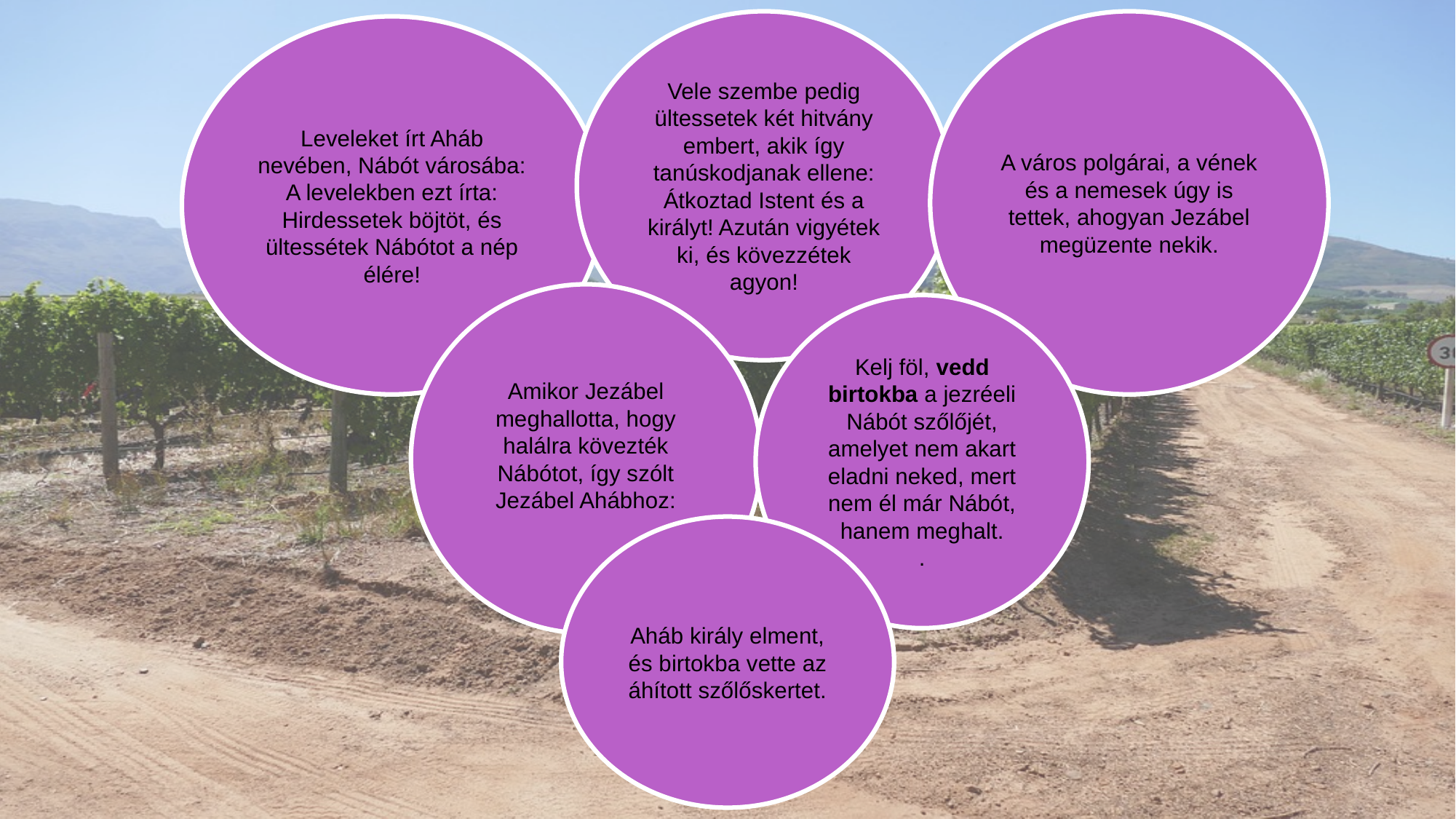

Vele szembe pedig ültessetek két hitvány embert, akik így tanúskodjanak ellene: Átkoztad Istent és a királyt! Azután vigyétek ki, és kövezzétek agyon!
A város polgárai, a vének és a nemesek úgy is tettek, ahogyan Jezábel megüzente nekik.
Leveleket írt Aháb nevében, Nábót városába: A levelekben ezt írta: Hirdessetek böjtöt, és ültessétek Nábótot a nép élére!
Amikor Jezábel meghallotta, hogy halálra kövezték Nábótot, így szólt Jezábel Ahábhoz:

Kelj föl, vedd birtokba a jezréeli Nábót szőlőjét, amelyet nem akart eladni neked, mert nem él már Nábót, hanem meghalt.
.
Aháb király elment, és birtokba vette az áhított szőlőskertet.